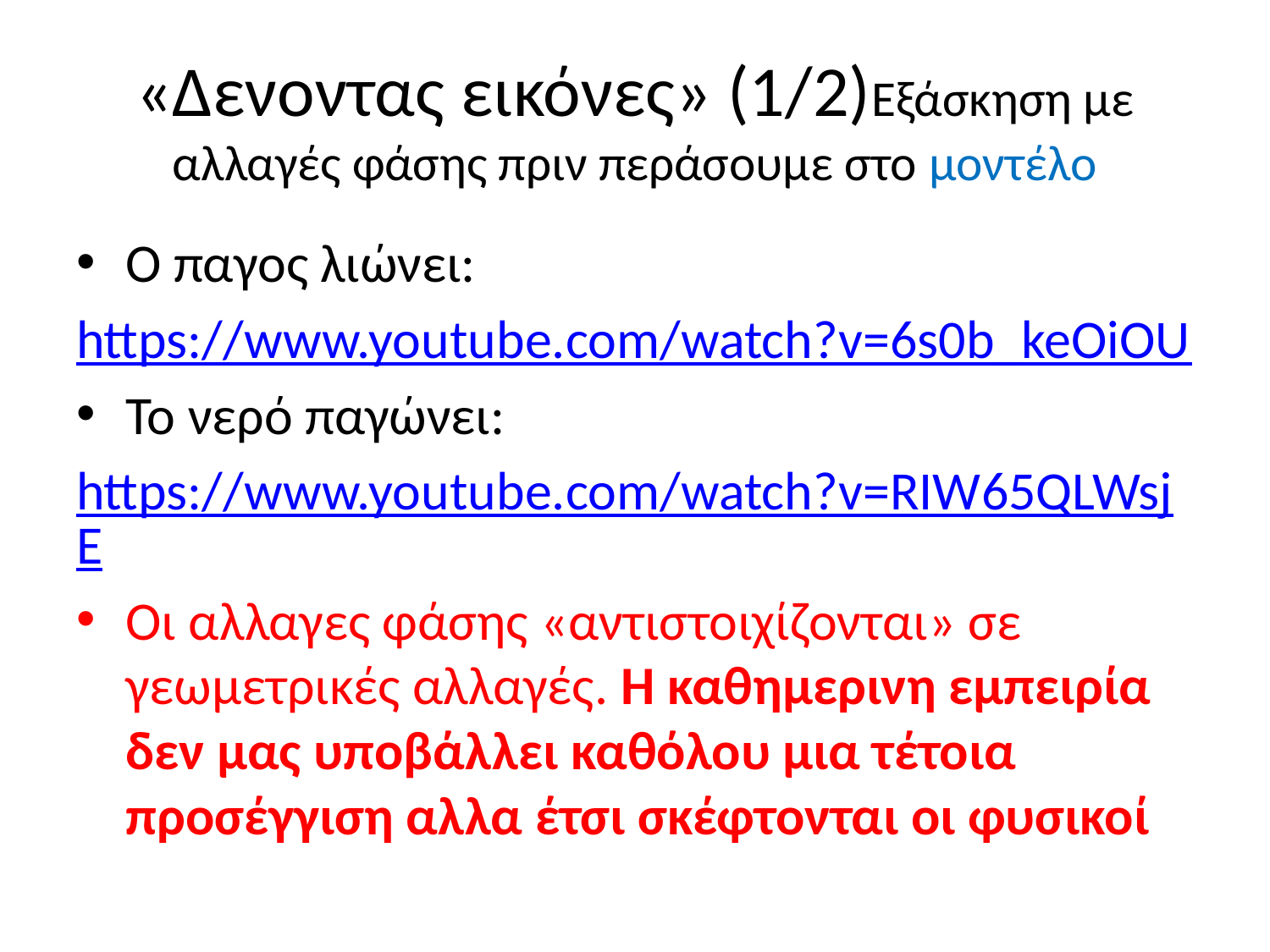

# «Δενοντας εικόνες» (1/2)Εξάσκηση με αλλαγές φάσης πριν περάσουμε στο μοντέλο
Ο παγος λιώνει:
https://www.youtube.com/watch?v=6s0b_keOiOU
Το νερό παγώνει:
https://www.youtube.com/watch?v=RIW65QLWsjE
Οι αλλαγες φάσης «αντιστοιχίζονται» σε γεωμετρικές αλλαγές. Η καθημερινη εμπειρία δεν μας υποβάλλει καθόλου μια τέτοια προσέγγιση αλλα έτσι σκέφτονται οι φυσικοί